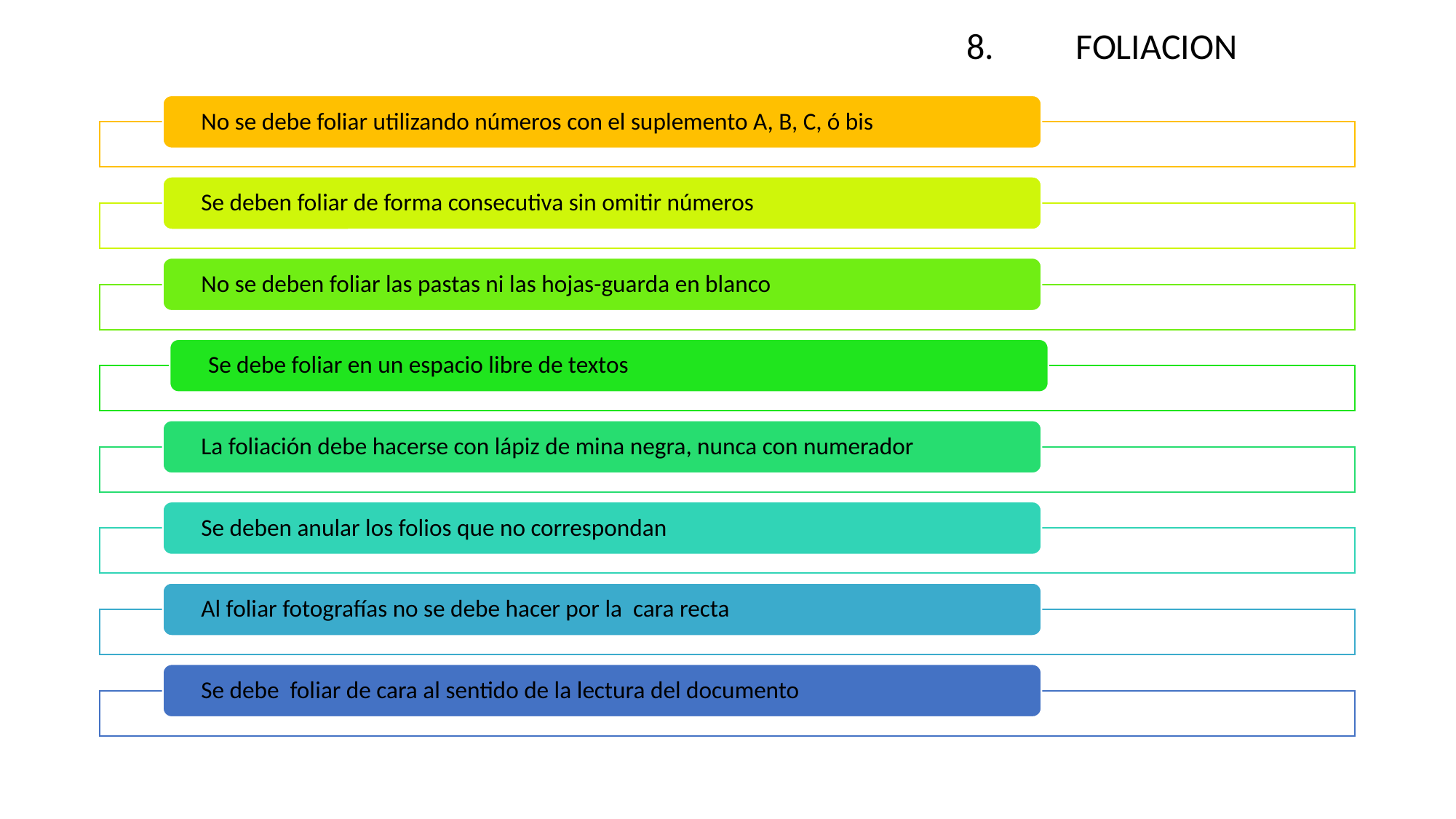

# 8.	FOLIACION
No se debe foliar utilizando números con el suplemento A, B, C, ó bis
Se deben foliar de forma consecutiva sin omitir números
No se deben foliar las pastas ni las hojas-guarda en blanco
Se debe foliar en un espacio libre de textos
La foliación debe hacerse con lápiz de mina negra, nunca con numerador
Se deben anular los folios que no correspondan
Al foliar fotografías no se debe hacer por la  cara recta
Se debe  foliar de cara al sentido de la lectura del documento